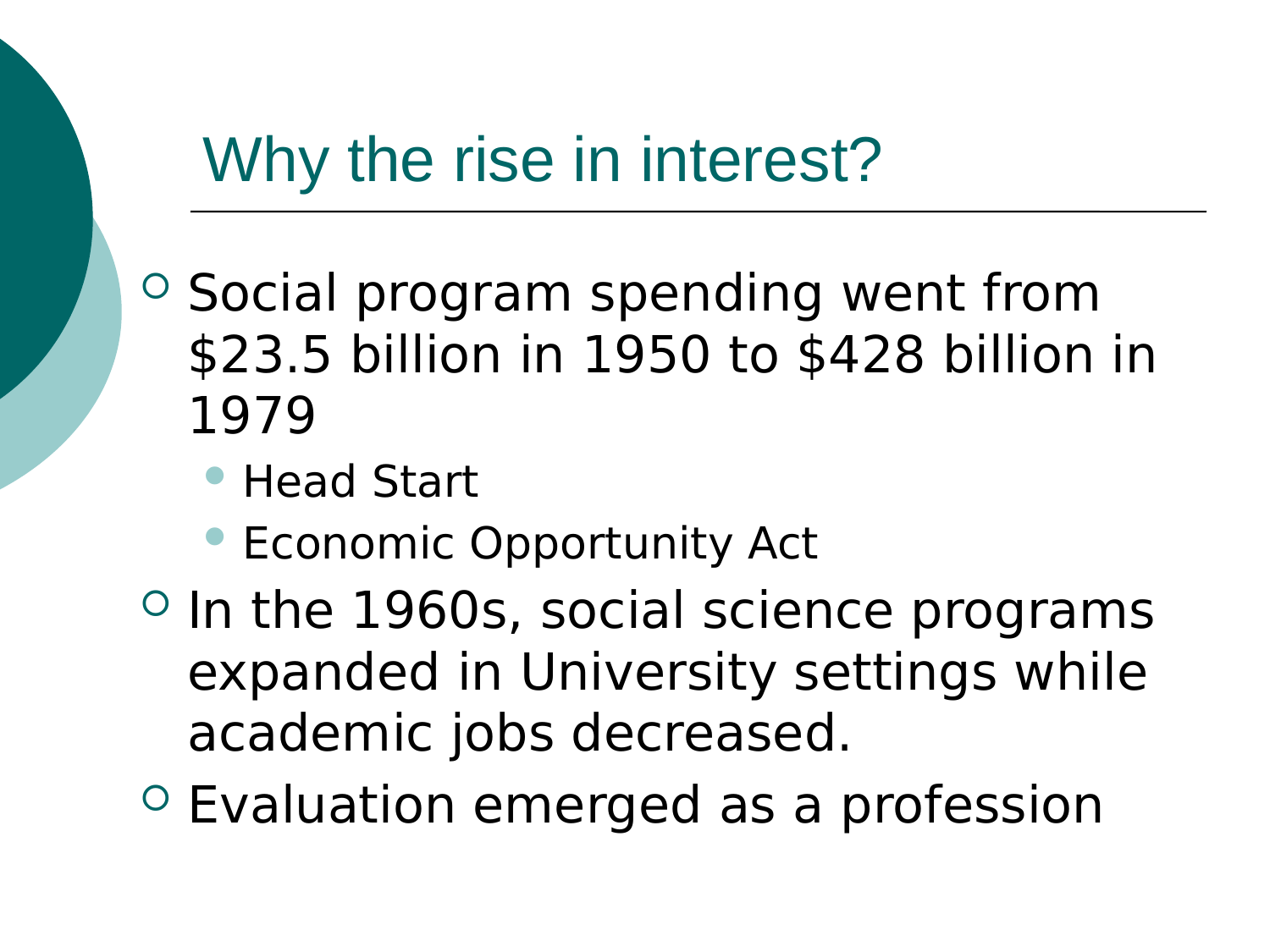

# Why the rise in interest?
Social program spending went from $23.5 billion in 1950 to $428 billion in 1979
Head Start
Economic Opportunity Act
In the 1960s, social science programs expanded in University settings while academic jobs decreased.
Evaluation emerged as a profession